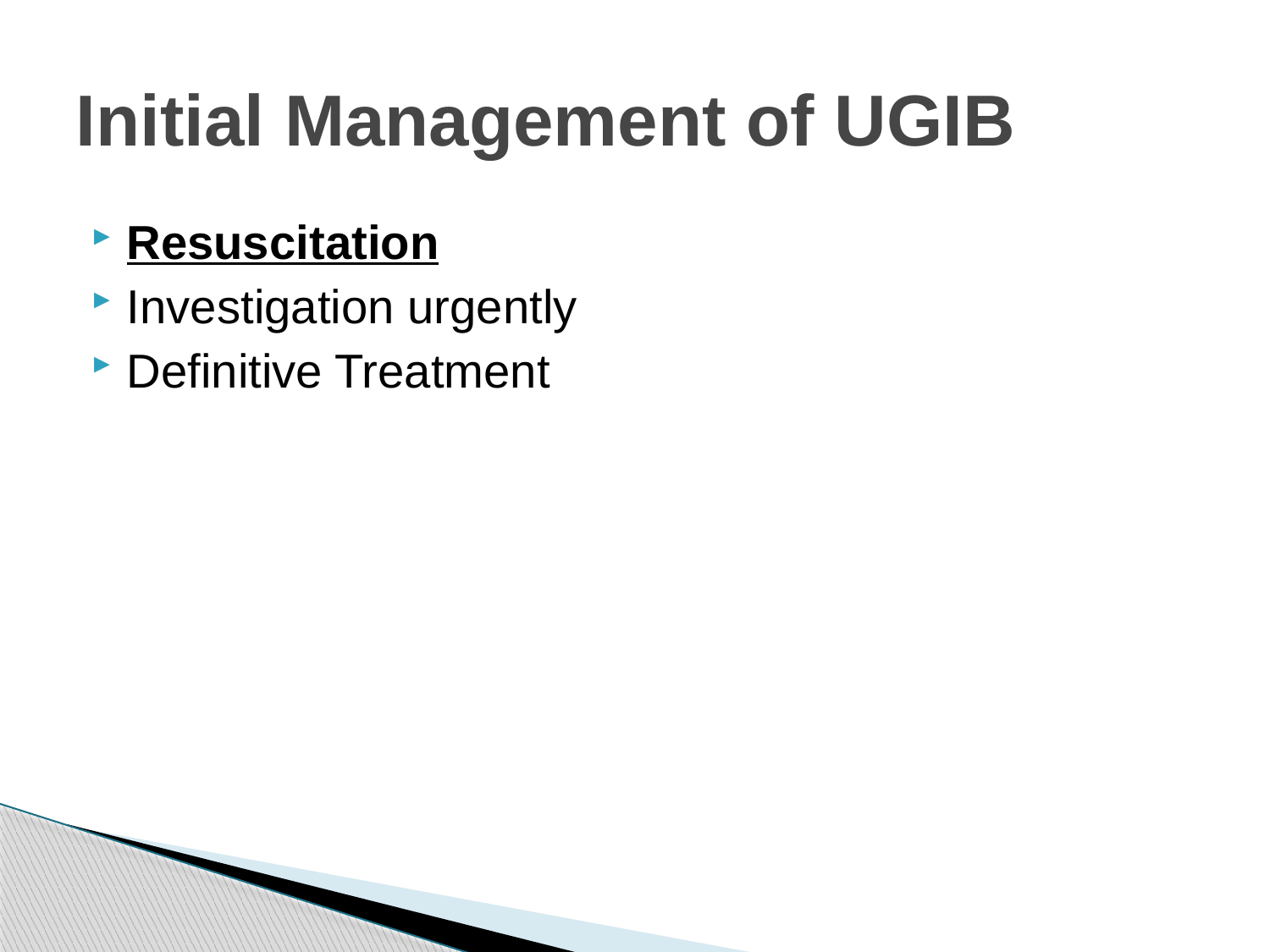

# Initial Management of UGIB
Resuscitation
Investigation urgently
Definitive Treatment